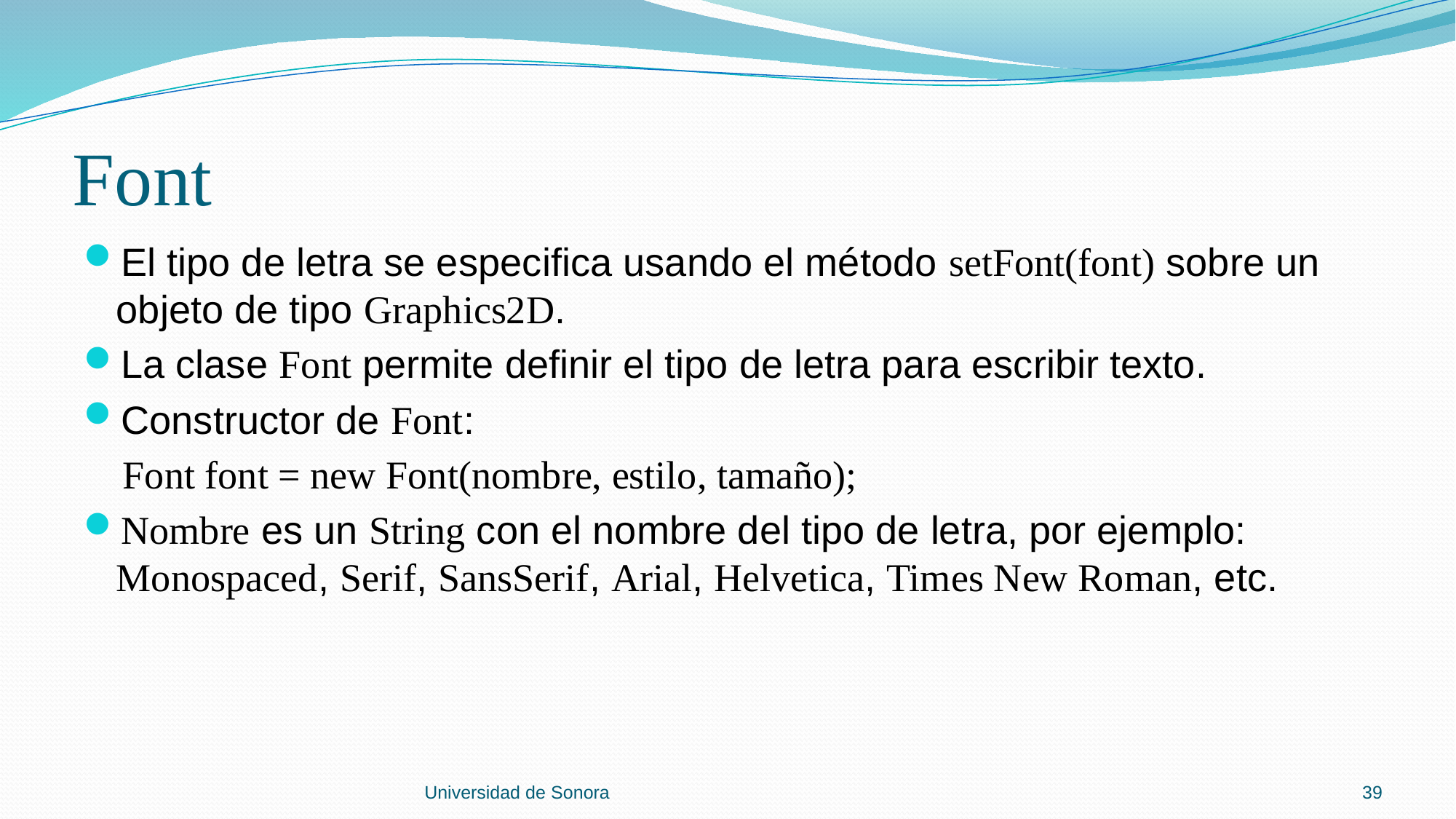

# Font
El tipo de letra se especifica usando el método setFont(font) sobre un objeto de tipo Graphics2D.
La clase Font permite definir el tipo de letra para escribir texto.
Constructor de Font:
    Font font = new Font(nombre, estilo, tamaño);
Nombre es un String con el nombre del tipo de letra, por ejemplo: Monospaced, Serif, SansSerif, Arial, Helvetica, Times New Roman, etc.

Universidad de Sonora
39